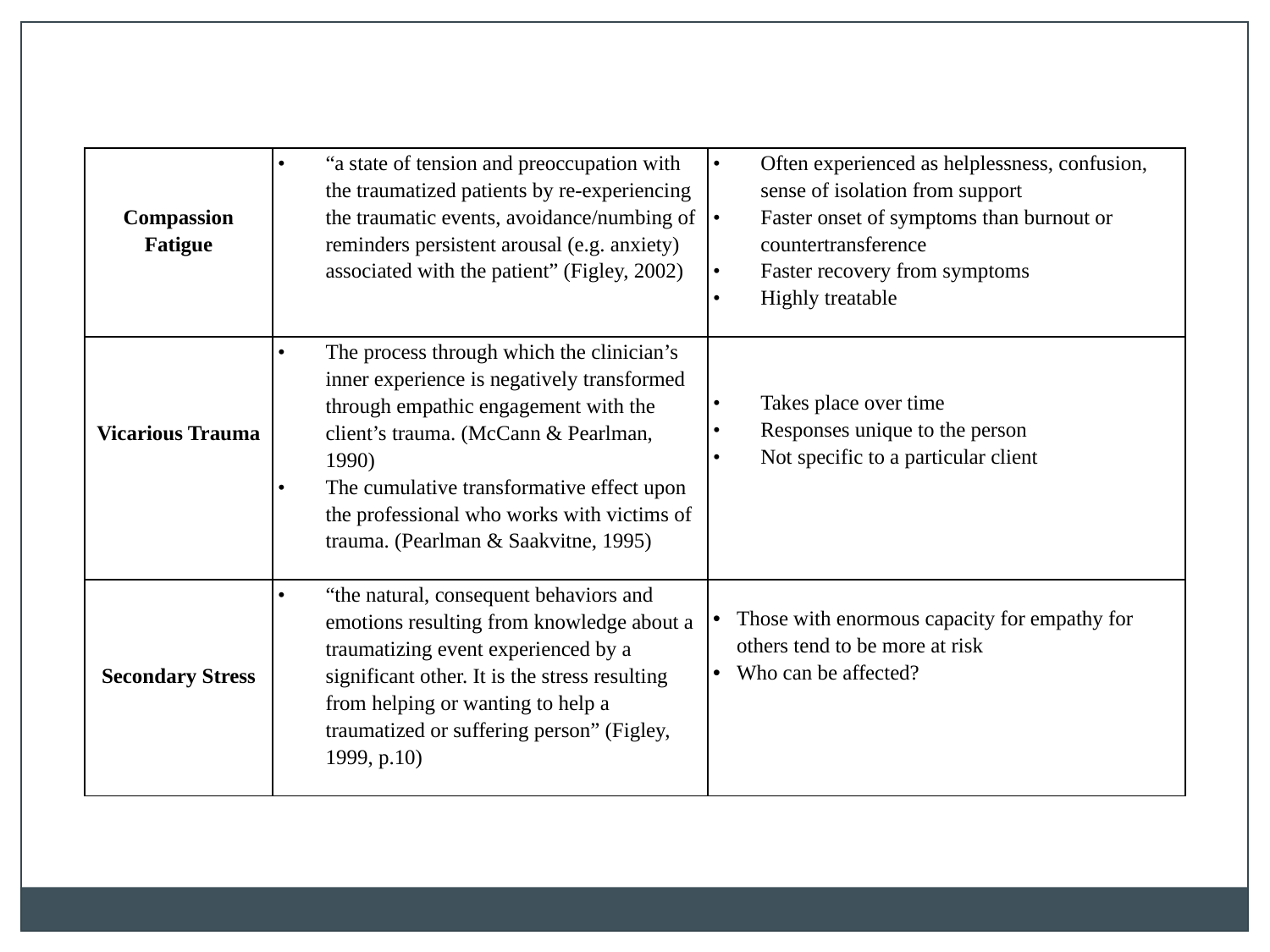

| Compassion Fatigue | “a state of tension and preoccupation with the traumatized patients by re-experiencing the traumatic events, avoidance/numbing of reminders persistent arousal (e.g. anxiety) associated with the patient” (Figley, 2002) | Often experienced as helplessness, confusion, sense of isolation from support Faster onset of symptoms than burnout or countertransference Faster recovery from symptoms Highly treatable |
| --- | --- | --- |
| Vicarious Trauma | The process through which the clinician’s inner experience is negatively transformed through empathic engagement with the client’s trauma. (McCann & Pearlman, 1990) The cumulative transformative effect upon the professional who works with victims of trauma. (Pearlman & Saakvitne, 1995) | Takes place over time Responses unique to the person Not specific to a particular client |
| Secondary Stress | “the natural, consequent behaviors and emotions resulting from knowledge about a traumatizing event experienced by a significant other. It is the stress resulting from helping or wanting to help a traumatized or suffering person” (Figley, 1999, p.10) | Those with enormous capacity for empathy for others tend to be more at risk Who can be affected? |